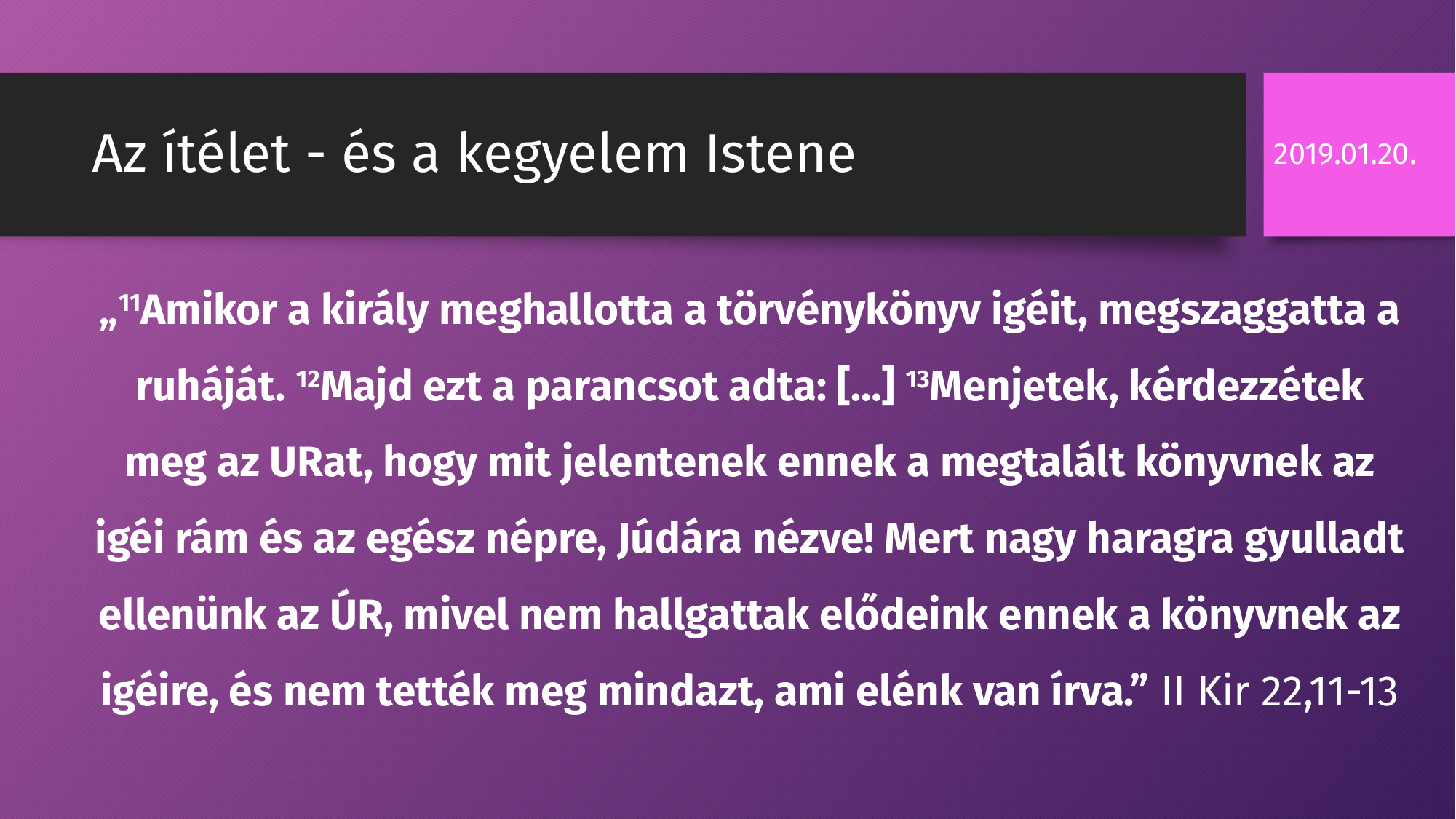

# Az ítélet - és a kegyelem Istene
2019.01.20.
„11Amikor a király meghallotta a törvénykönyv igéit, megszaggatta a ruháját. 12Majd ezt a parancsot adta: […] 13Menjetek, kérdezzétek meg az URat, hogy mit jelentenek ennek a megtalált könyvnek az igéi rám és az egész népre, Júdára nézve! Mert nagy haragra gyulladt ellenünk az ÚR, mivel nem hallgattak elődeink ennek a könyvnek az igéire, és nem tették meg mindazt, ami elénk van írva.” II Kir 22,11-13